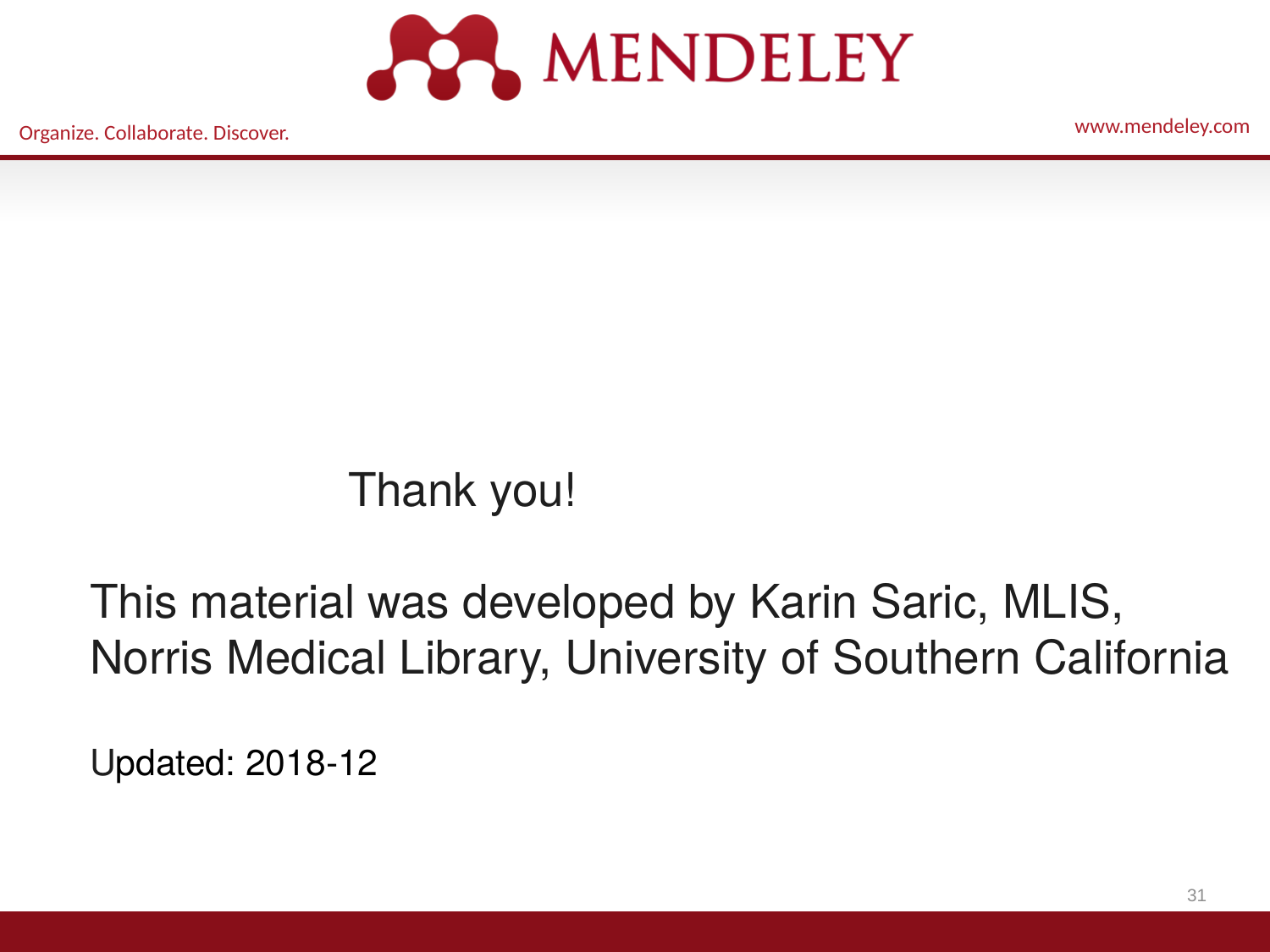

# Thank you! This material was developed by Karin Saric, MLIS, Norris Medical Library, University of Southern California Updated: 2018-12
31